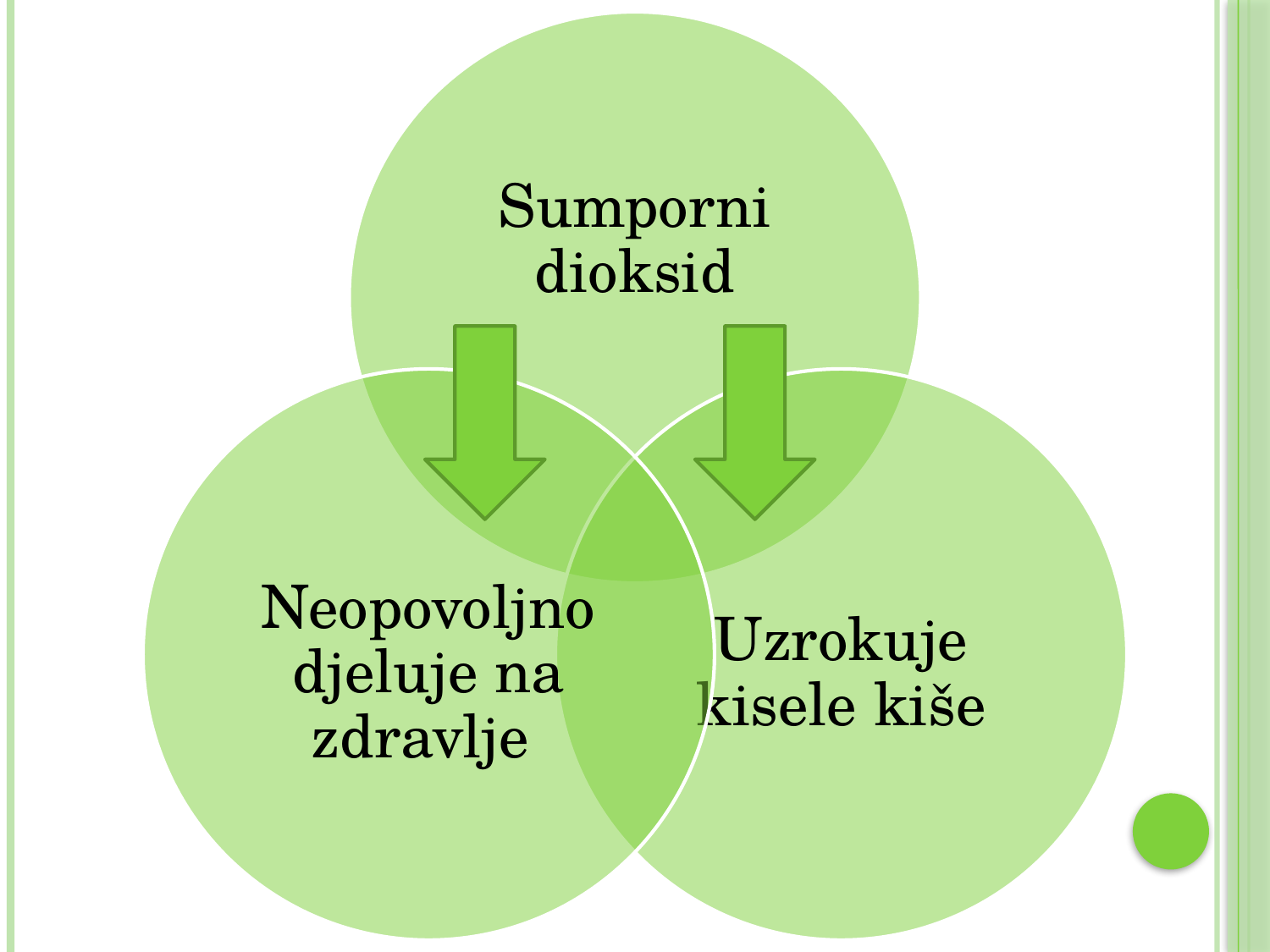

Sumporni dioksid
Uzrokuje kisele kiše
Neopovoljno djeluje na zdravlje